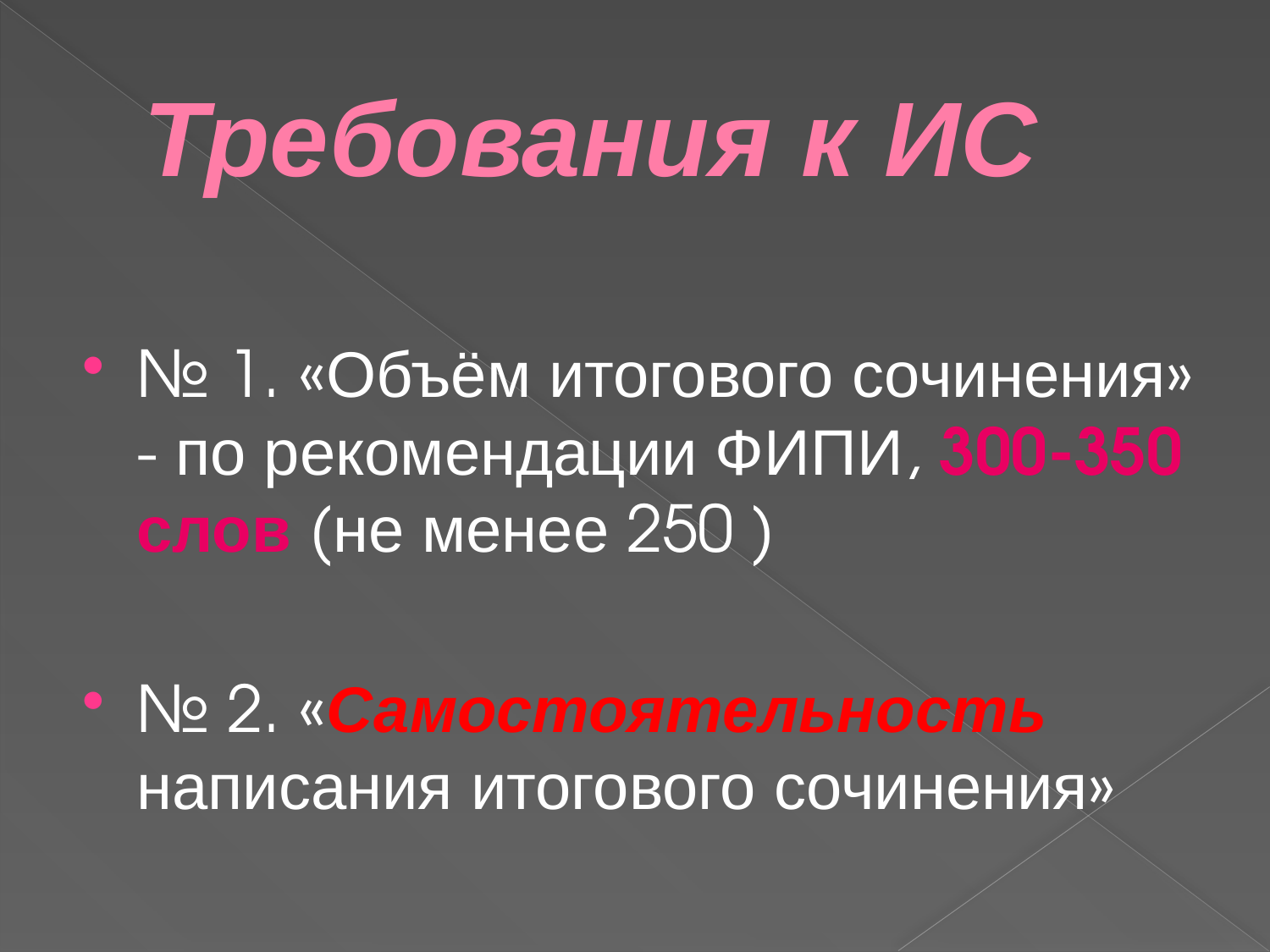

# Требования к ИС

№ 1. «Объём итогового сочинения» - по рекомендации ФИПИ, 300-350 слов (не менее 250 )

№ 2. «Самостоятельность написания итогового сочинения»